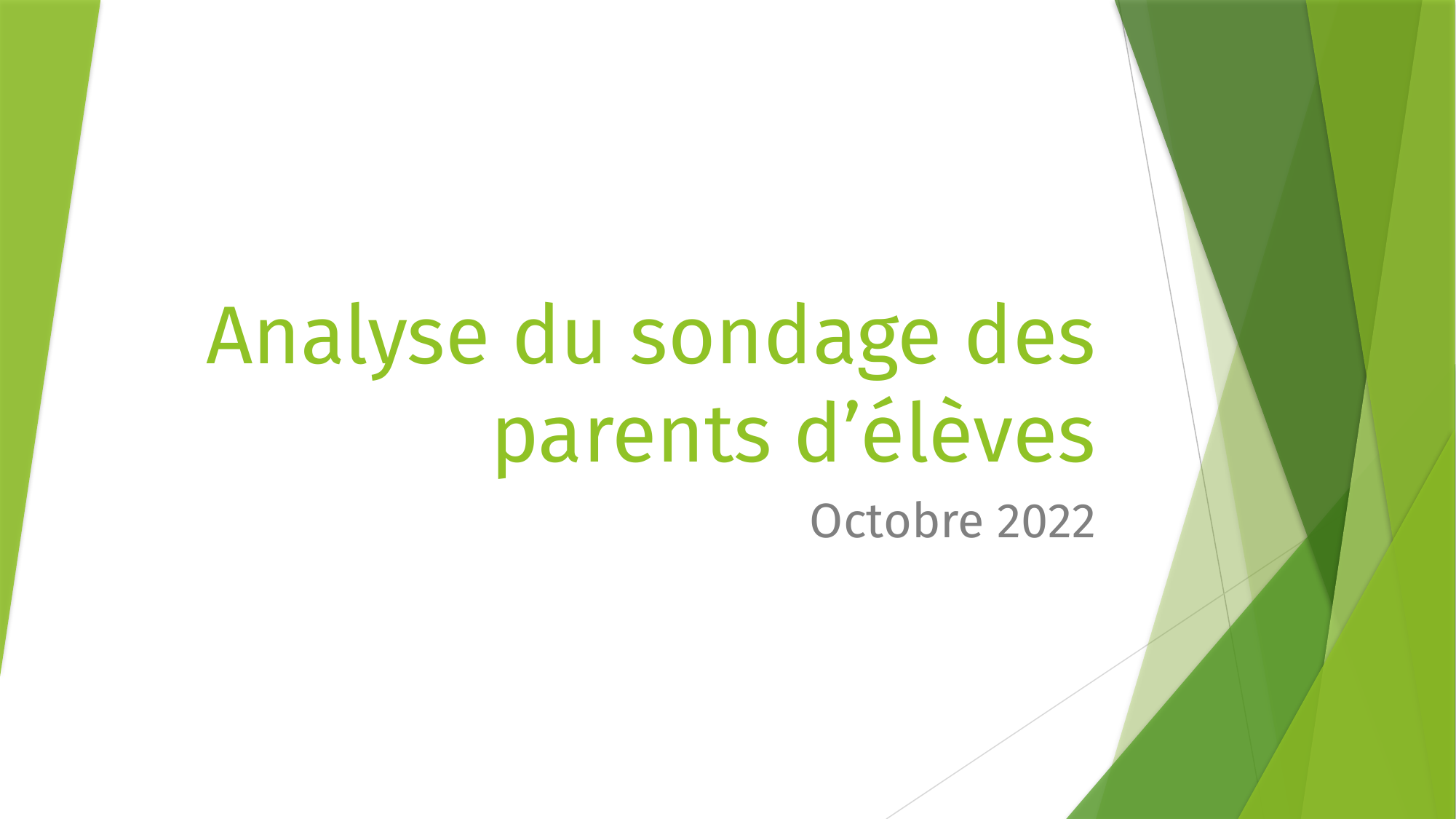

# Analyse du sondage des parents d’élèves
Octobre 2022